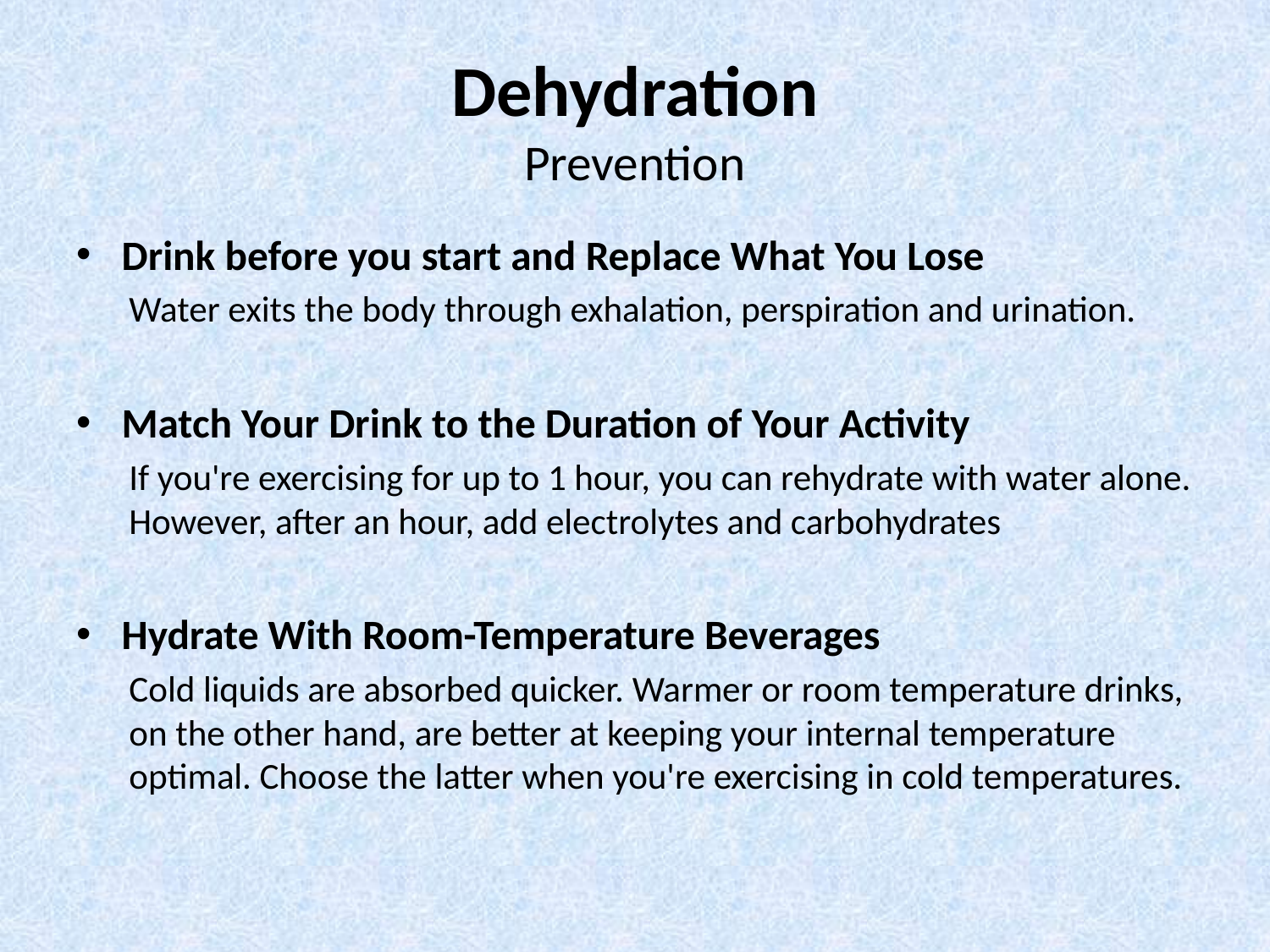

# Dehydration Prevention
Drink before you start and Replace What You Lose
Water exits the body through exhalation, perspiration and urination.

Match Your Drink to the Duration of Your Activity
If you're exercising for up to 1 hour, you can rehydrate with water alone. However, after an hour, add electrolytes and carbohydrates

Hydrate With Room-Temperature Beverages
Cold liquids are absorbed quicker. Warmer or room temperature drinks, on the other hand, are better at keeping your internal temperature optimal. Choose the latter when you're exercising in cold temperatures.